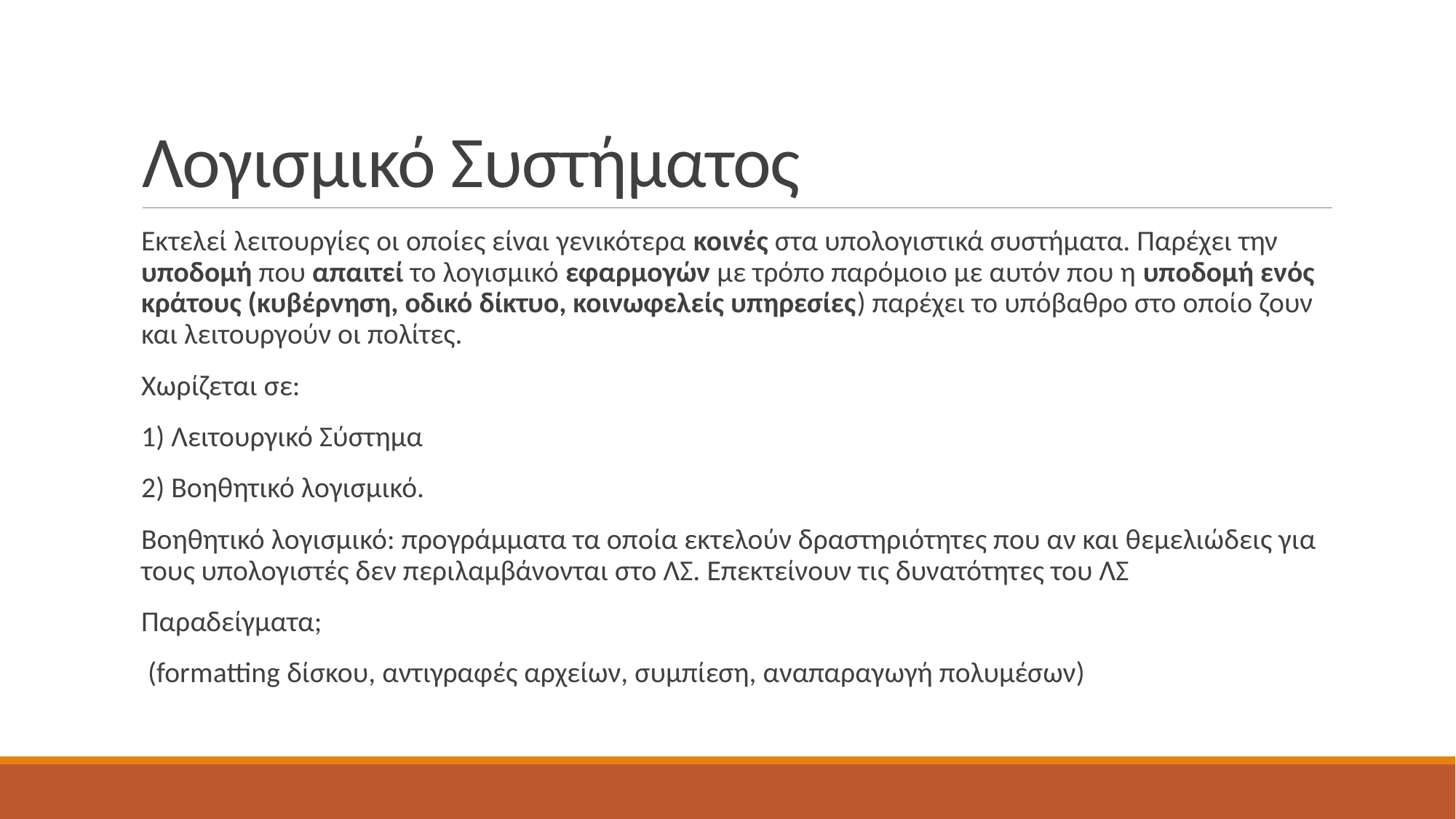

# Λογισμικό Συστήματος
Εκτελεί λειτουργίες οι οποίες είναι γενικότερα κοινές στα υπολογιστικά συστήματα. Παρέχει την υποδομή που απαιτεί το λογισμικό εφαρμογών με τρόπο παρόμοιο με αυτόν που η υποδομή ενός κράτους (κυβέρνηση, οδικό δίκτυο, κοινωφελείς υπηρεσίες) παρέχει το υπόβαθρο στο οποίο ζουν και λειτουργούν οι πολίτες.
Χωρίζεται σε:
1) Λειτουργικό Σύστημα
2) Βοηθητικό λογισμικό.
Βοηθητικό λογισμικό: προγράμματα τα οποία εκτελούν δραστηριότητες που αν και θεμελιώδεις για τους υπολογιστές δεν περιλαμβάνονται στο ΛΣ. Επεκτείνουν τις δυνατότητες του ΛΣ
Παραδείγματα;
 (formatting δίσκου, αντιγραφές αρχείων, συμπίεση, αναπαραγωγή πολυμέσων)